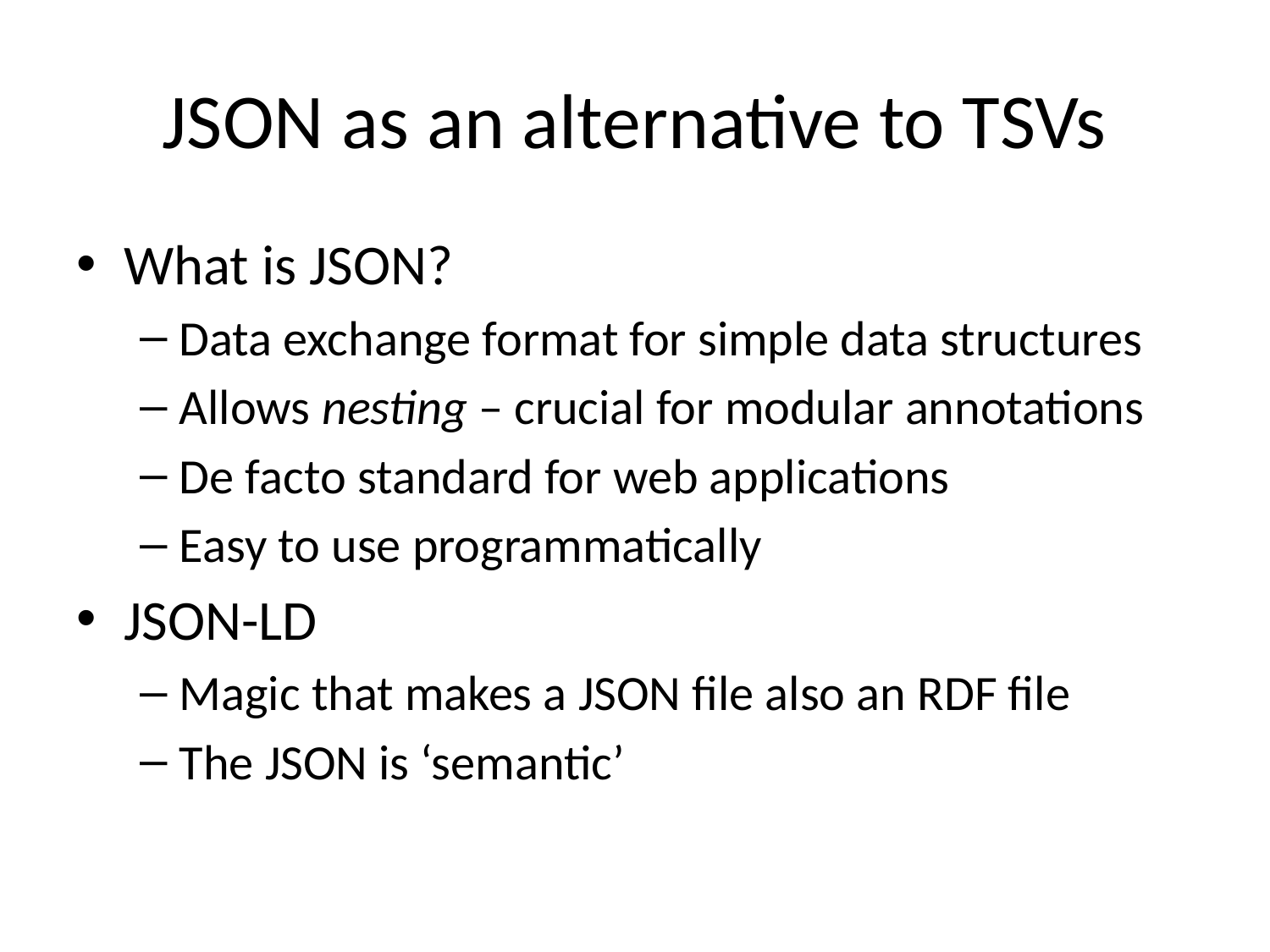

# JSON as an alternative to TSVs
What is JSON?
Data exchange format for simple data structures
Allows nesting – crucial for modular annotations
De facto standard for web applications
Easy to use programmatically
JSON-LD
Magic that makes a JSON file also an RDF file
The JSON is ‘semantic’